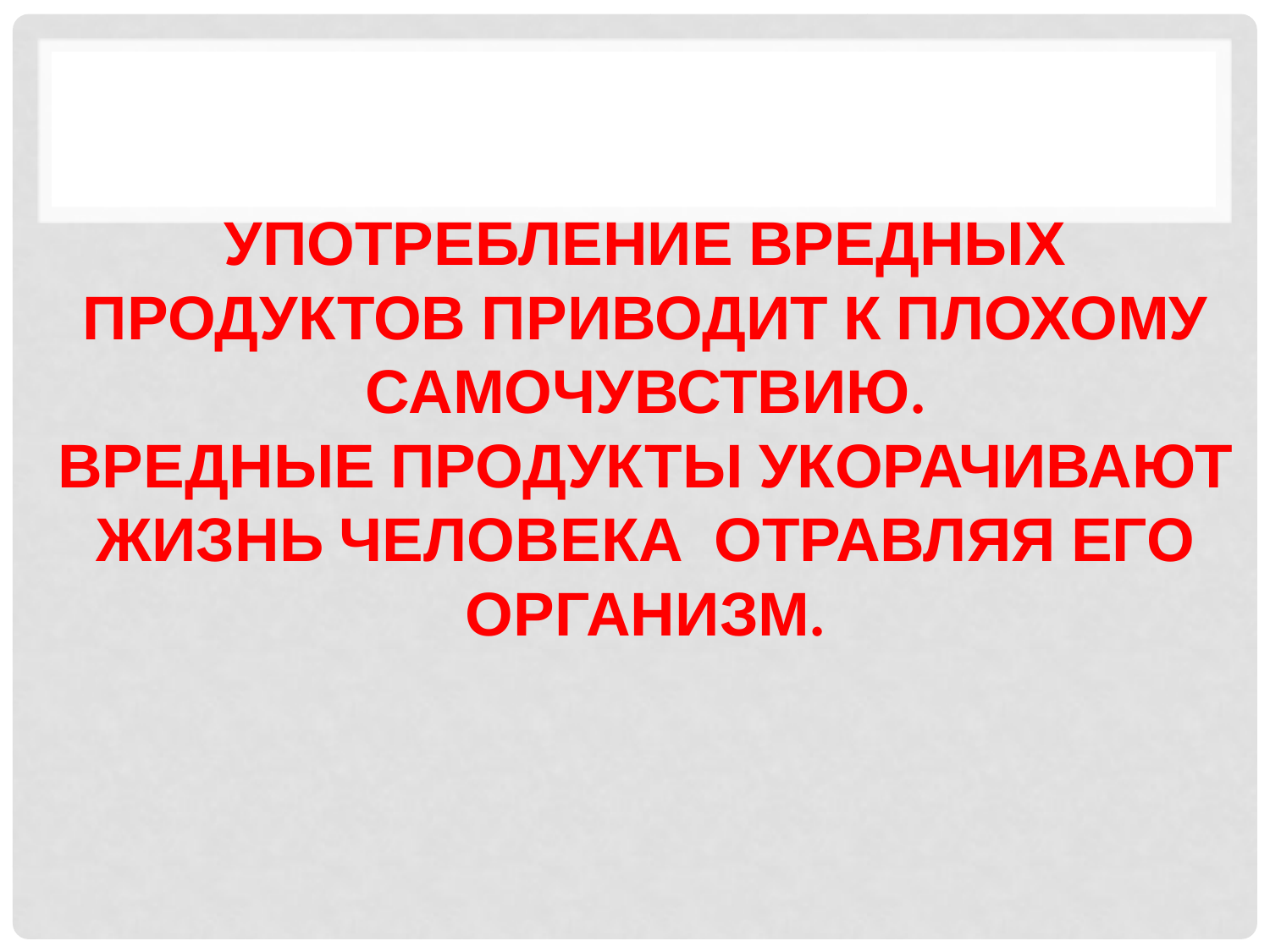

# Употребление вредных продуктов приводит к плохому самочувствию. Вредные продукты укорачивают жизнь человека  отравляя его организм.